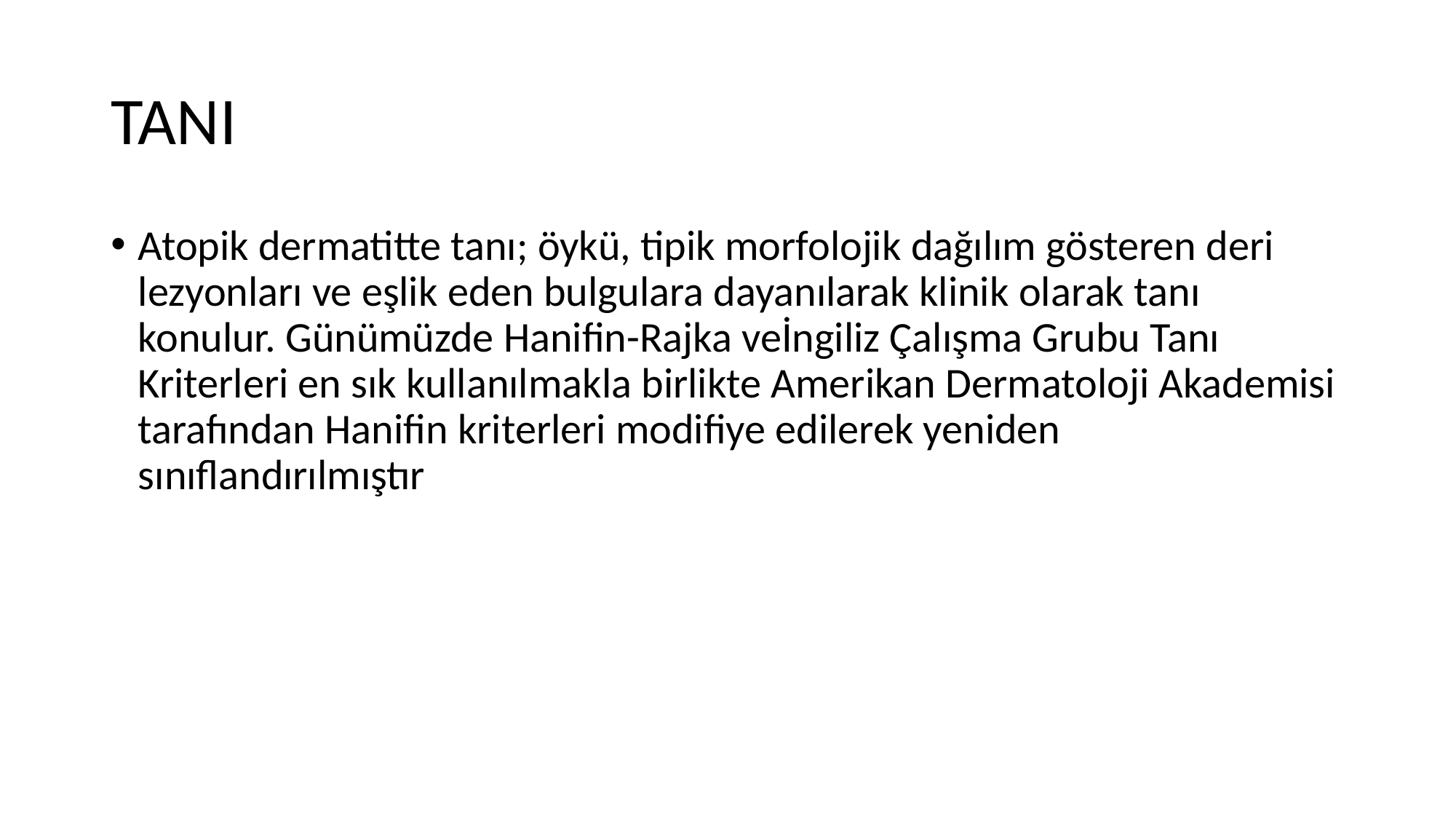

# TANI
Atopik dermatitte tanı; öykü, tipik morfolojik dağılım gösteren deri lezyonları ve eşlik eden bulgulara dayanılarak klinik olarak tanı konulur. Günümüzde Hanifin-Rajka veİngiliz Çalışma Grubu Tanı Kriterleri en sık kullanılmakla birlikte Amerikan Dermatoloji Akademisi tarafından Hanifin kriterleri modifiye edilerek yeniden sınıflandırılmıştır